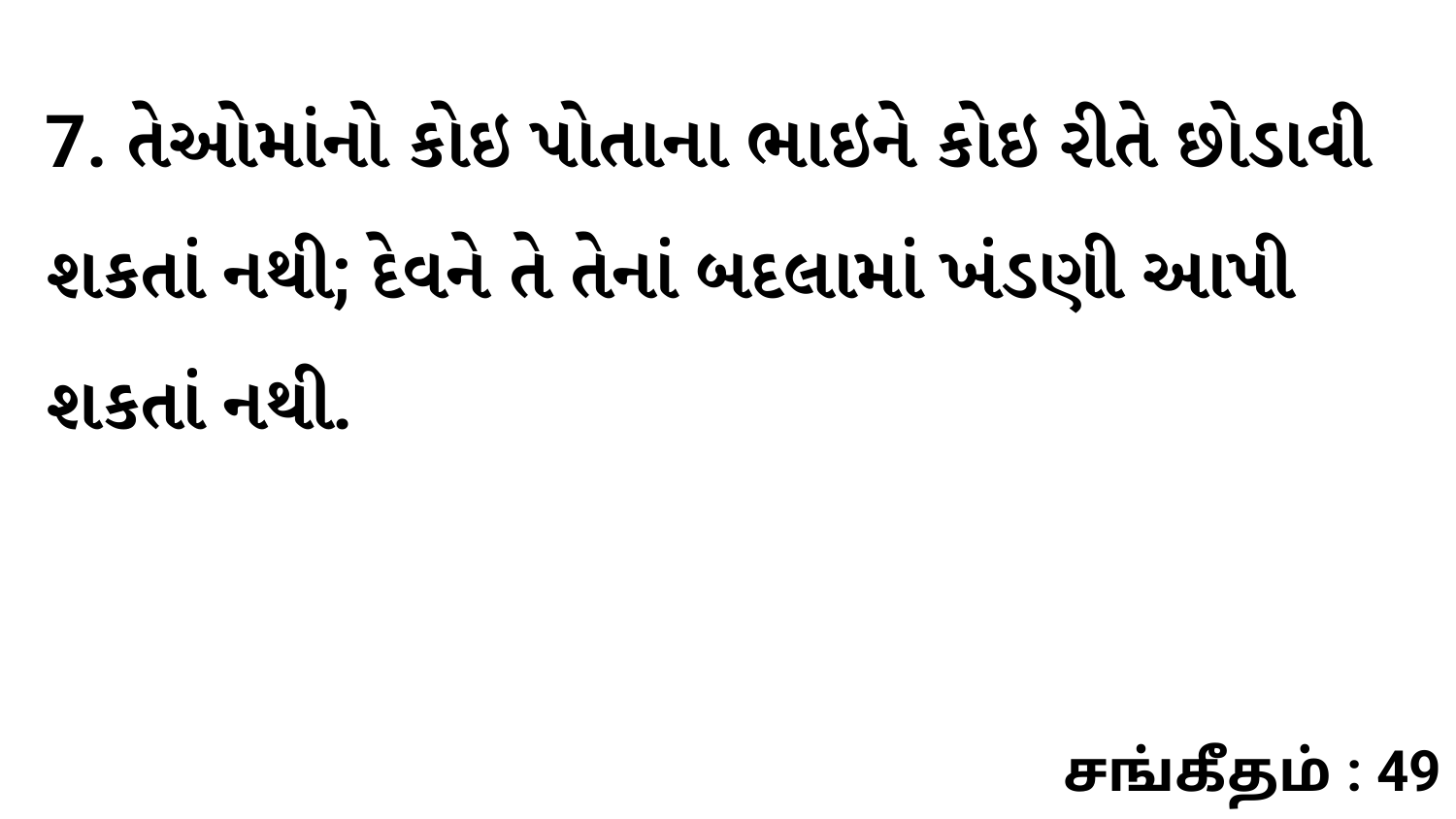

7. તેઓમાંનો કોઇ પોતાના ભાઇને કોઇ રીતે છોડાવી શકતાં નથી; દેવને તે તેનાં બદલામાં ખંડણી આપી શકતાં નથી.
சங்கீதம் : 49